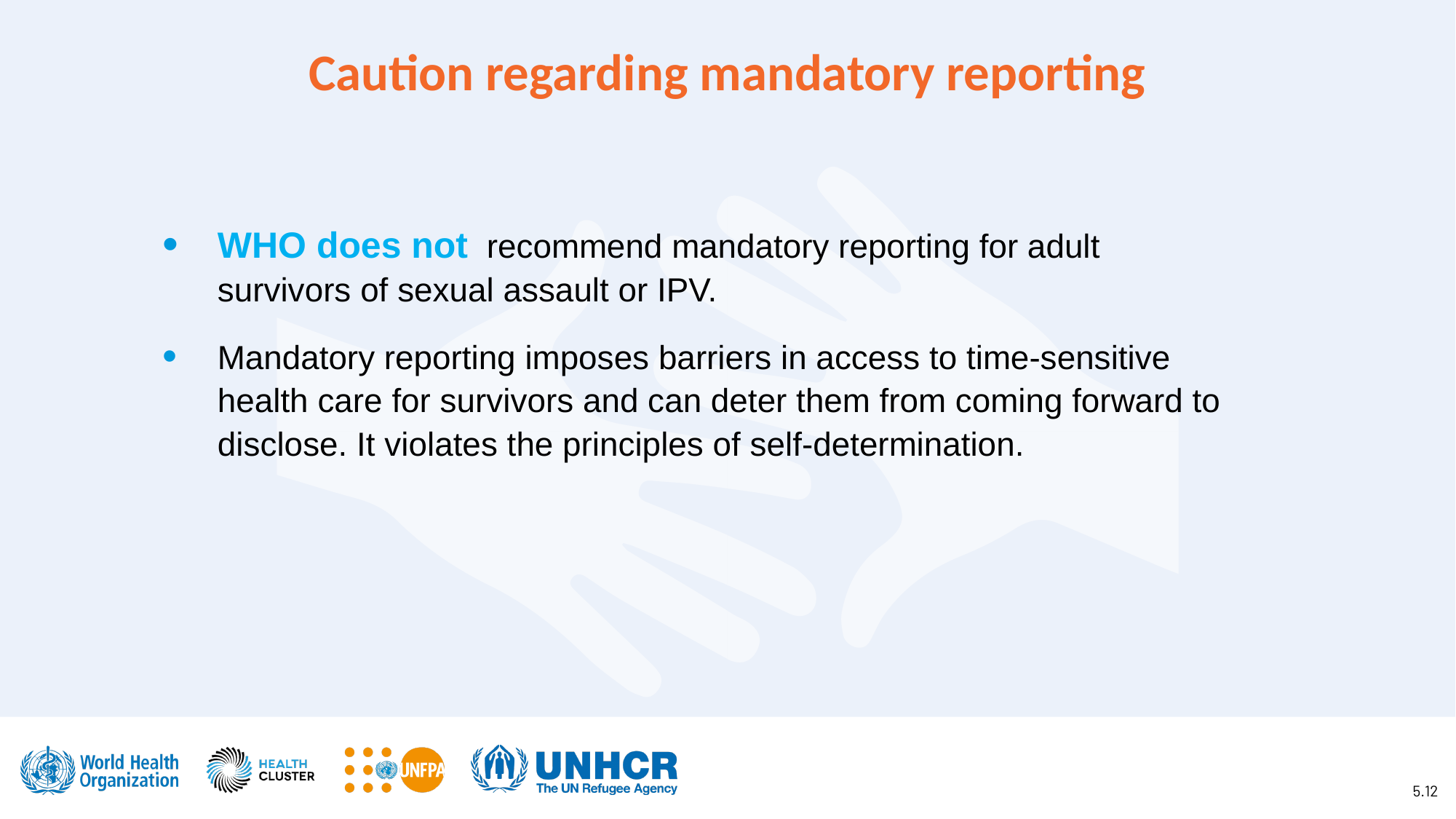

Caution regarding mandatory reporting
WHO does not  recommend mandatory reporting for adult survivors of sexual assault or IPV.
Mandatory reporting imposes barriers in access to time-sensitive health care for survivors and can deter them from coming forward to disclose. It violates the principles of self-determination.
5.12